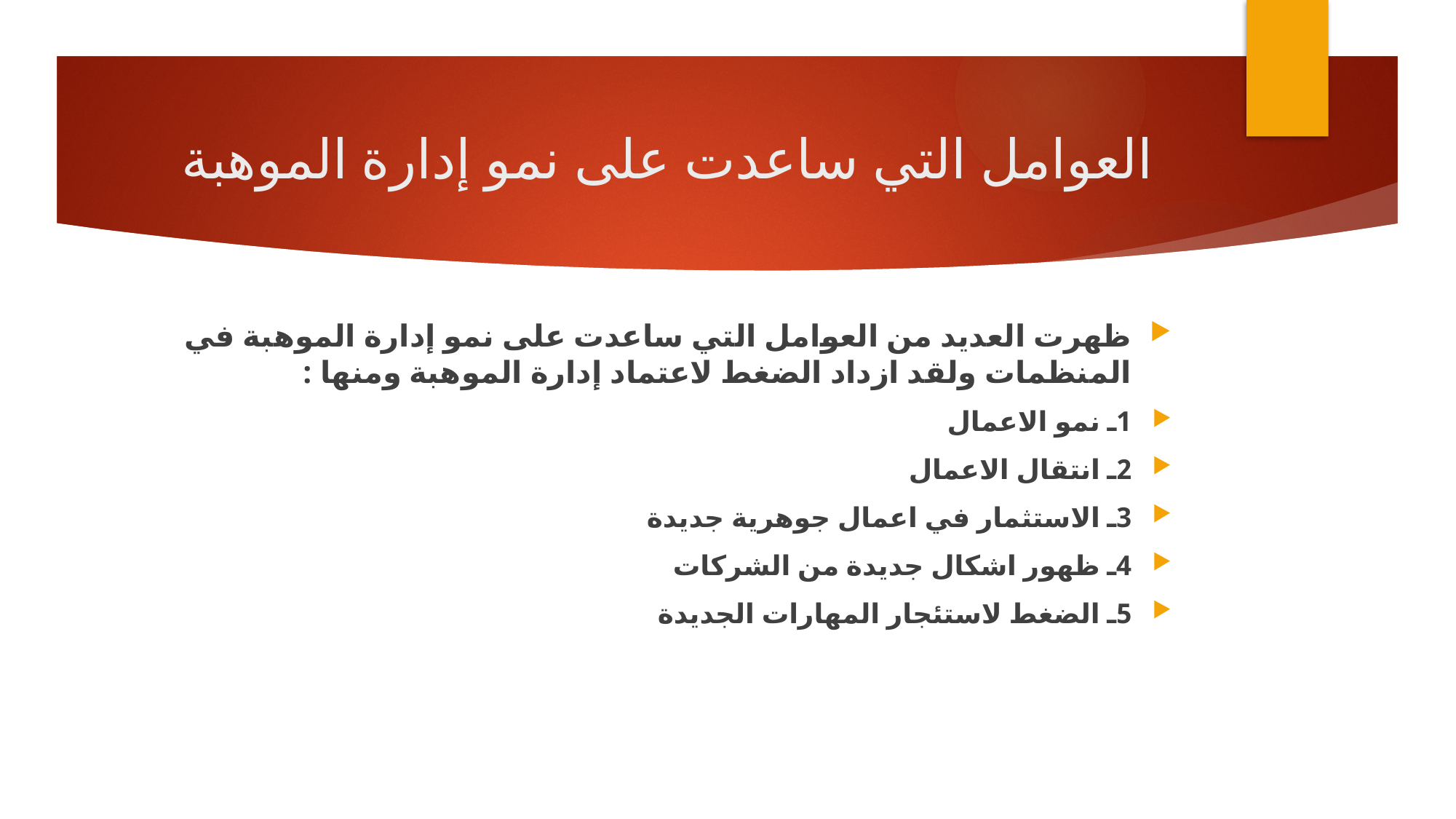

# العوامل التي ساعدت على نمو إدارة الموهبة
ظهرت العديد من العوامل التي ساعدت على نمو إدارة الموهبة في المنظمات ولقد ازداد الضغط لاعتماد إدارة الموهبة ومنها :
1ـ نمو الاعمال
2ـ انتقال الاعمال
3ـ الاستثمار في اعمال جوهرية جديدة
4ـ ظهور اشكال جديدة من الشركات
5ـ الضغط لاستئجار المهارات الجديدة